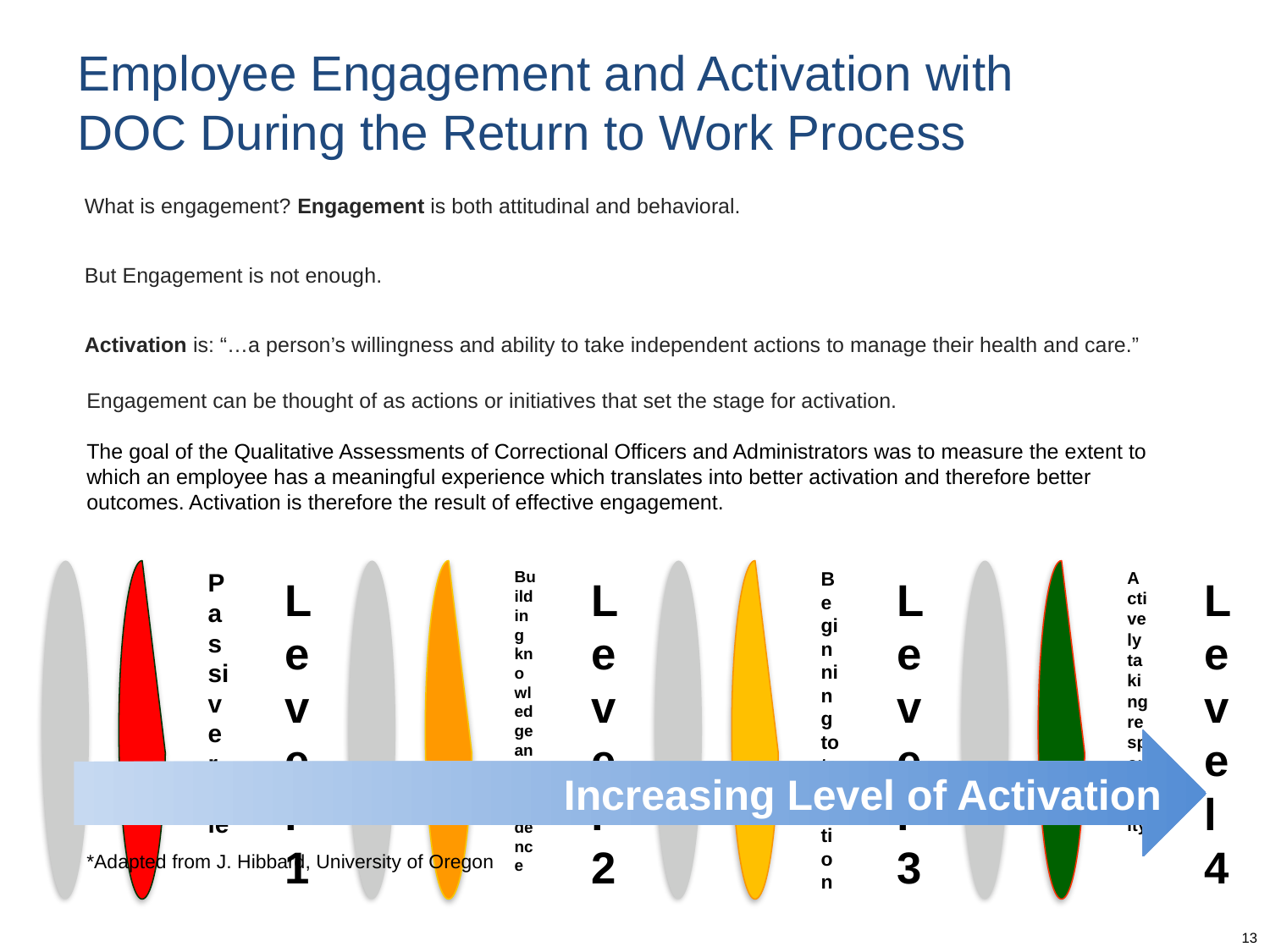

# Employee Engagement and Activation with DOC During the Return to Work Process
What is engagement? Engagement is both attitudinal and behavioral.

But Engagement is not enough.

Activation is: “…a person’s willingness and ability to take independent actions to manage their health and care.”

Engagement can be thought of as actions or initiatives that set the stage for activation.

The goal of the Qualitative Assessments of Correctional Officers and Administrators was to measure the extent to which an employee has a meaningful experience which translates into better activation and therefore better outcomes. Activation is therefore the result of effective engagement.
Level 4
Passive role
Building knowledge and confidence
Beginning to take action
Actively taking responsibility
Increasing Level of Activation
*Adapted from J. Hibbard, University of Oregon
13